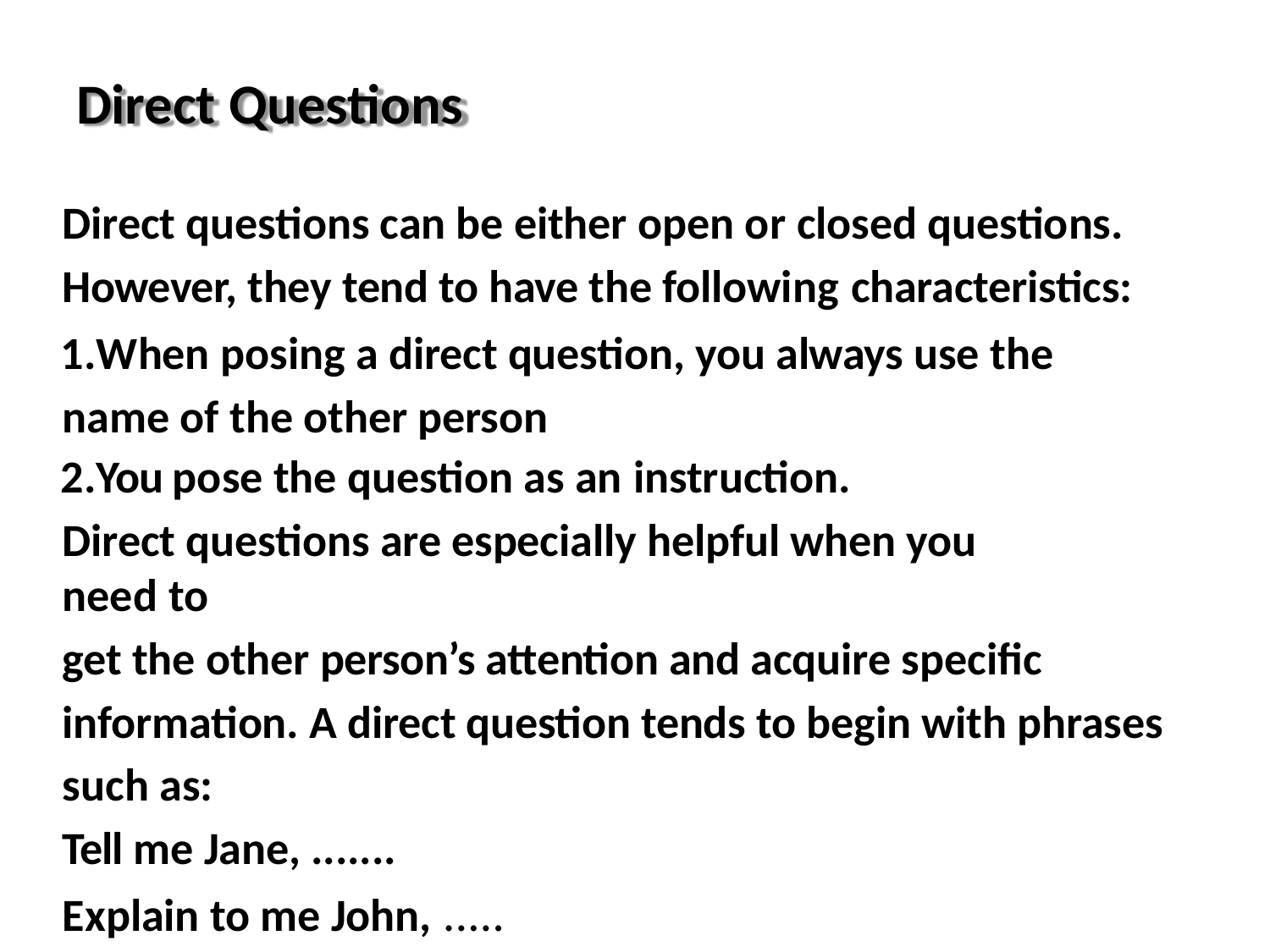

# Direct Questions
Direct questions can be either open or closed questions.  However, they tend to have the following characteristics:
When posing a direct question, you always use the  name of the other person
You pose the question as an instruction.
Direct questions are especially helpful when you need to
get the other person’s attention and acquire specific  information. A direct question tends to begin with phrases  such as:
Tell me Jane, .......  Explain to me John, .....